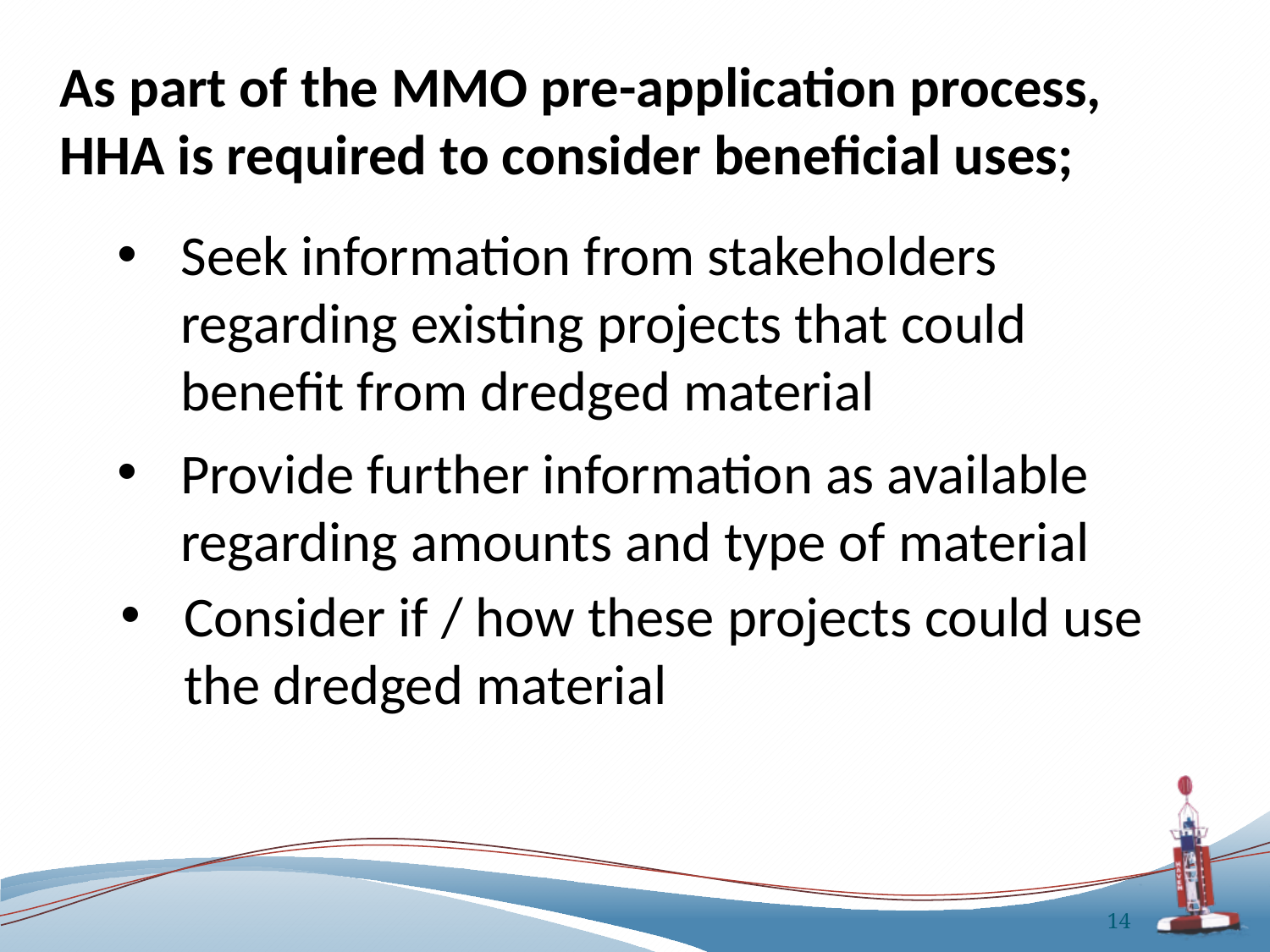

As part of the MMO pre-application process, HHA is required to consider beneficial uses;
Seek information from stakeholders regarding existing projects that could benefit from dredged material
Provide further information as available regarding amounts and type of material
Consider if / how these projects could use the dredged material
14